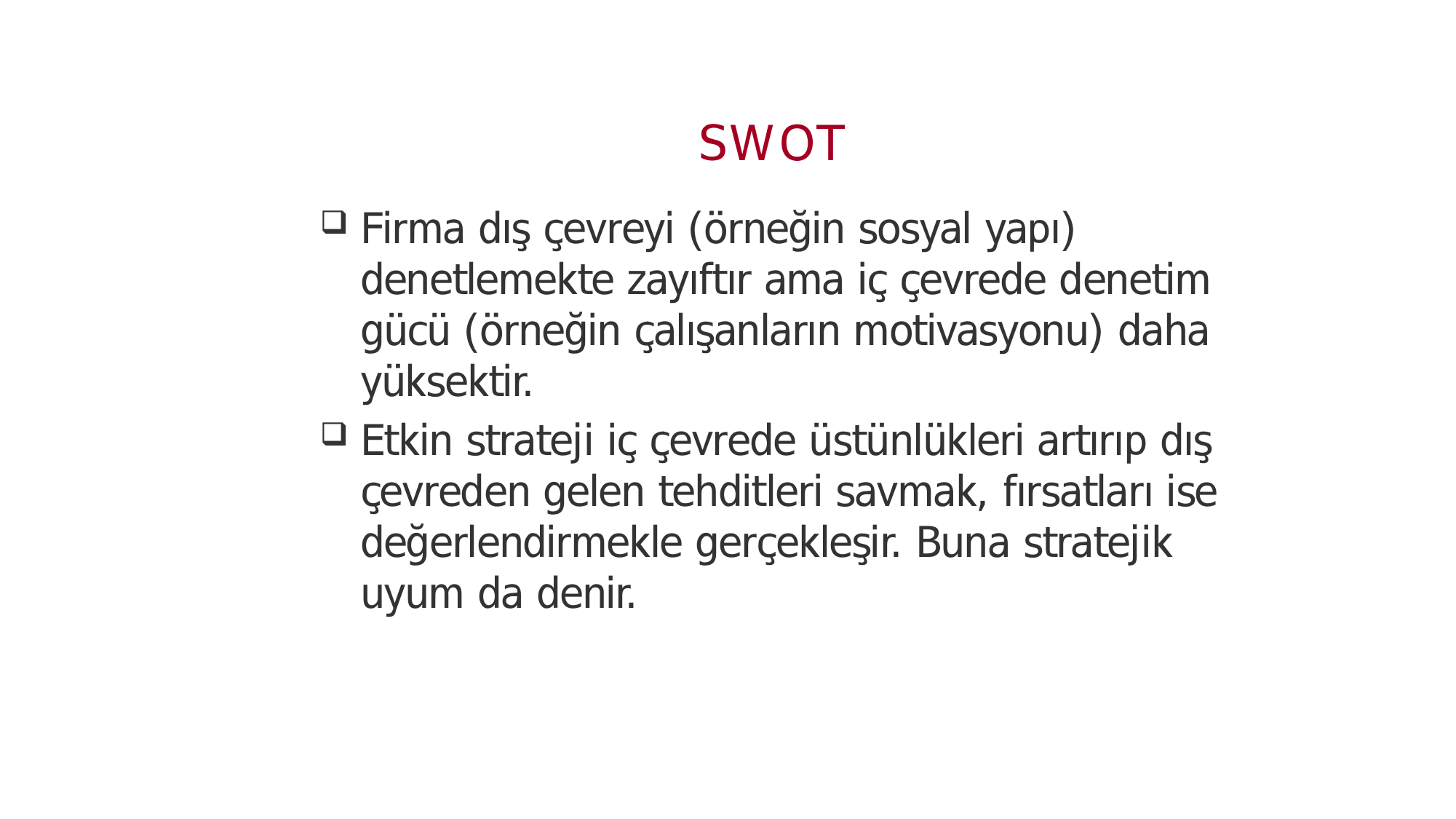

SWOT
Firma dış çevreyi (örneğin sosyal yapı) denetlemekte zayıftır ama iç çevrede denetim gücü (örneğin çalışanların motivasyonu) daha yüksektir.
Etkin strateji iç çevrede üstünlükleri artırıp dış çevreden gelen tehditleri savmak, fırsatları ise değerlendirmekle gerçekleşir. Buna stratejik uyum da denir.